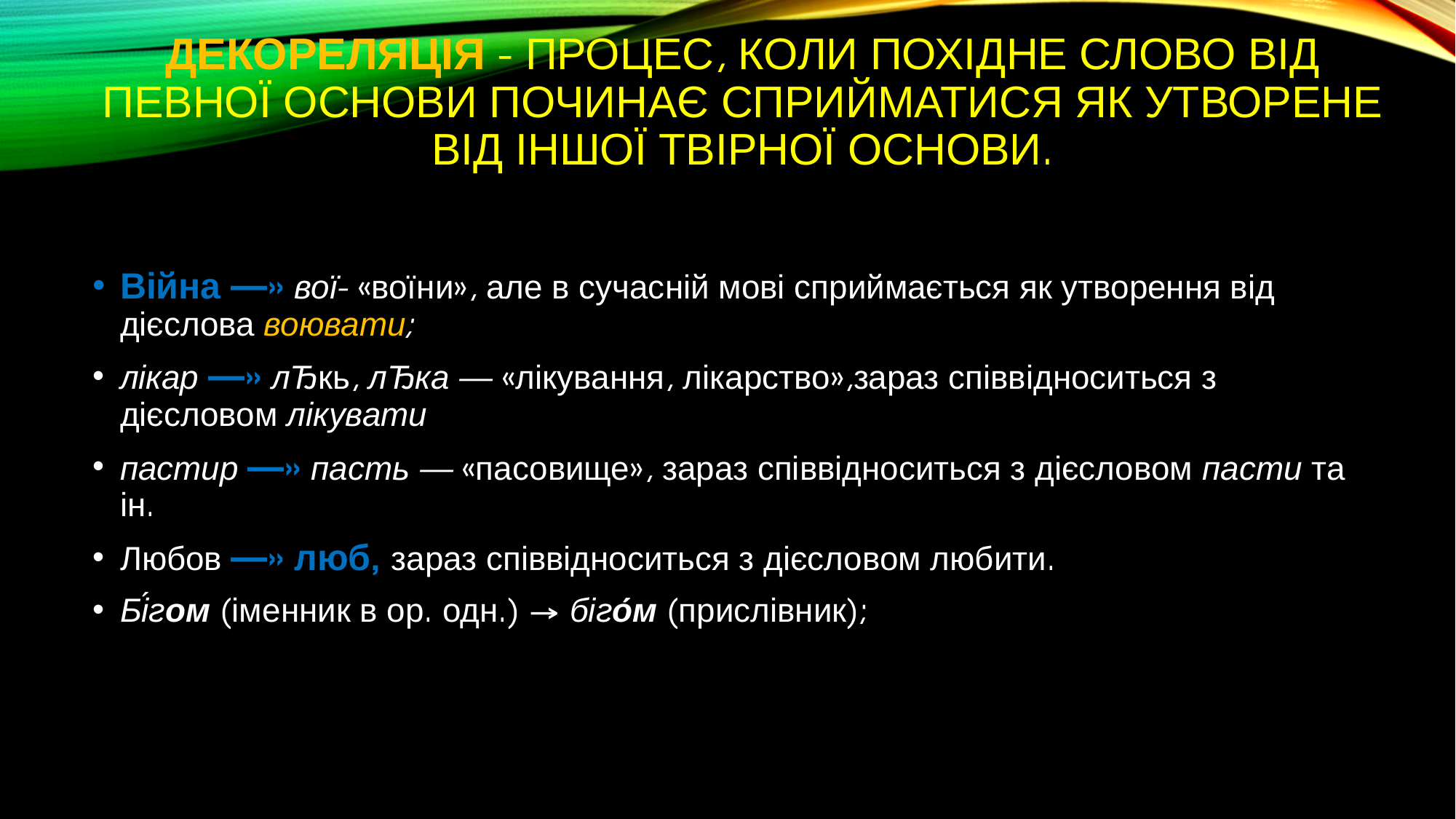

# Декореляція - процес, коли похідне слово від певної основи починає сприйматися як утворене від іншої твірної основи.
Війна —» вої- «воїни», але в сучасній мові сприймається як утворення від дієслова воювати;
лікар —» лЂкь, лЂка — «лікування, лікарство»,зараз співвідноситься з дієсловом лікувати
пастир —» пасть — «пасовище», зараз співвідноситься з дієсловом пасти та ін.
Любов —» люб, зараз співвідноситься з дієсловом любити.
Бі́гом (іменник в ор. одн.) → біго́м (прислівник);